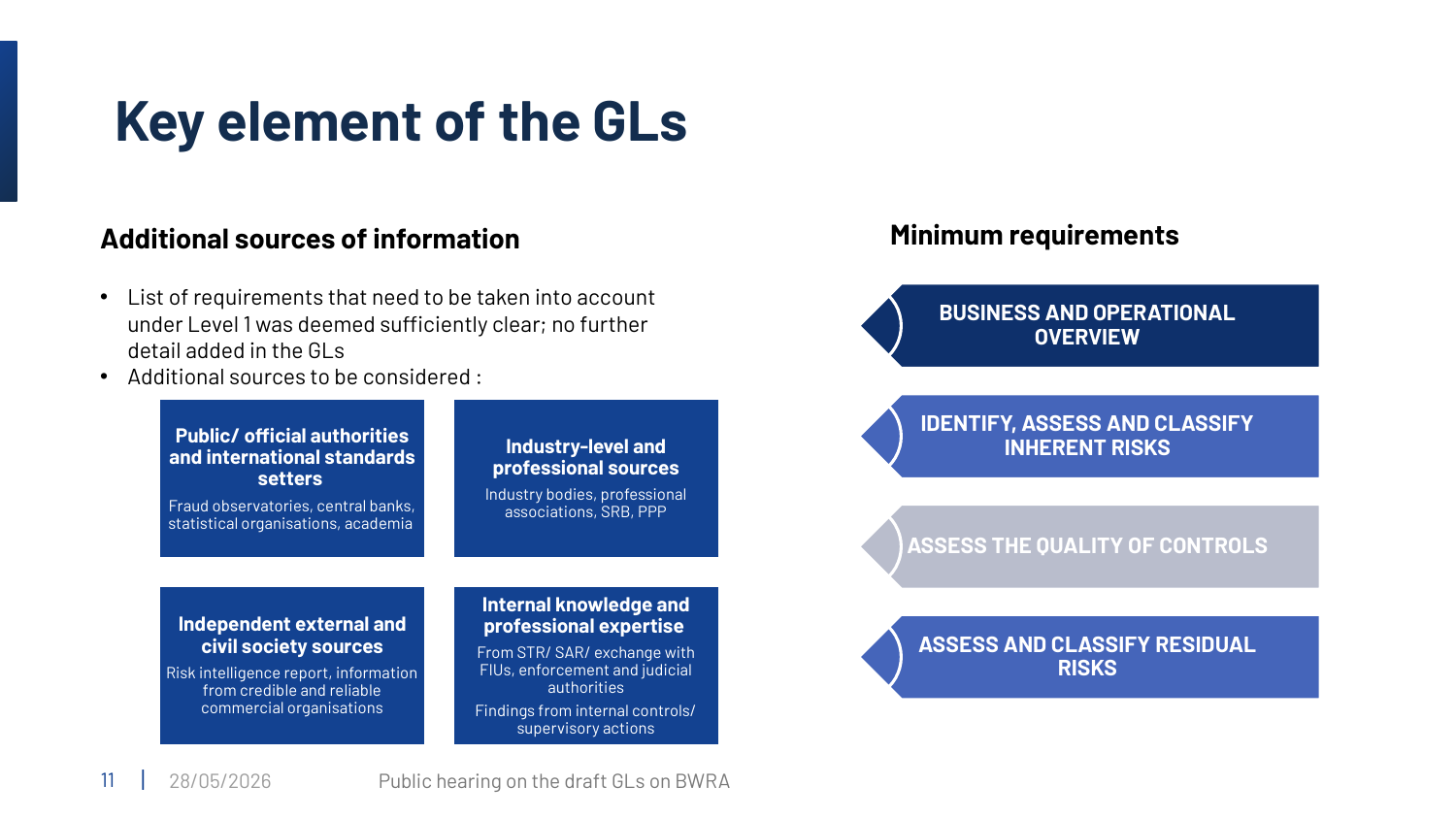

# Key element of the GLs
Minimum requirements
Additional sources of information
List of requirements that need to be taken into account under Level 1 was deemed sufficiently clear; no further detail added in the GLs
Additional sources to be considered :

BUSINESS AND OPERATIONAL OVERVIEW
IDENTIFY, ASSESS AND CLASSIFY INHERENT RISKS
ASSESS THE QUALITY OF CONTROLS
ASSESS AND CLASSIFY RESIDUAL RISKS
Public/ official authorities and international standards setters
Fraud observatories, central banks, statistical organisations, academia
Industry-level and professional sources
Industry bodies, professional associations, SRB, PPP
Independent external and civil society sources
Risk intelligence report, information from credible and reliable commercial organisations
Internal knowledge and professional expertise
From STR/ SAR/ exchange with FIUs, enforcement and judicial authorities
Findings from internal controls/ supervisory actions
11
28/05/2026
Public hearing on the draft GLs on BWRA